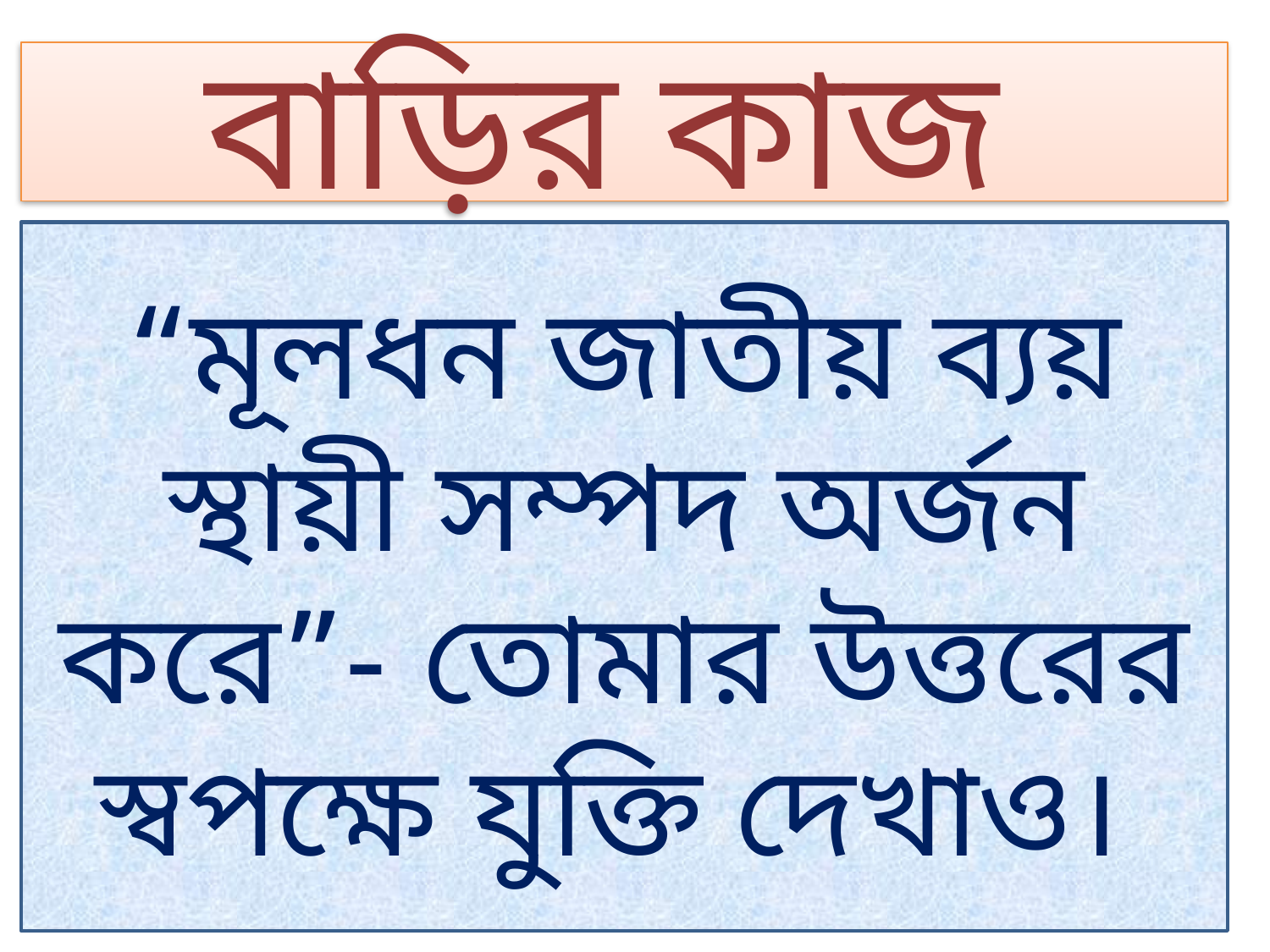

# বাড়ির কাজ
“মূলধন জাতীয় ব্যয় স্থায়ী সম্পদ অর্জন করে”- তোমার উত্তরের স্বপক্ষে যুক্তি দেখাও।